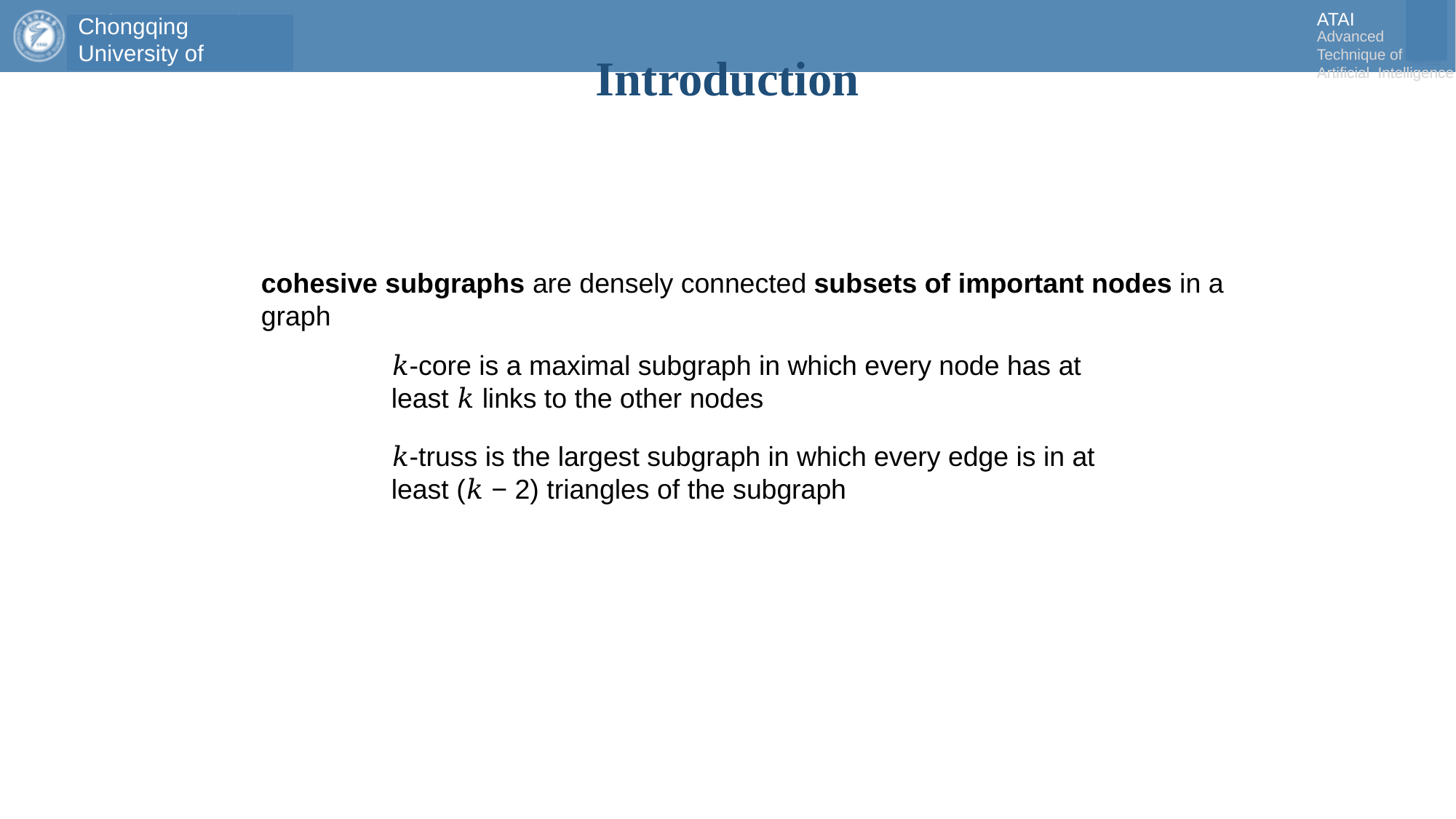

# Introduction

cohesive subgraphs are densely connected subsets of important nodes in a graph
𝑘-core is a maximal subgraph in which every node has at least 𝑘 links to the other nodes
𝑘-truss is the largest subgraph in which every edge is in at least (𝑘 − 2) triangles of the subgraph